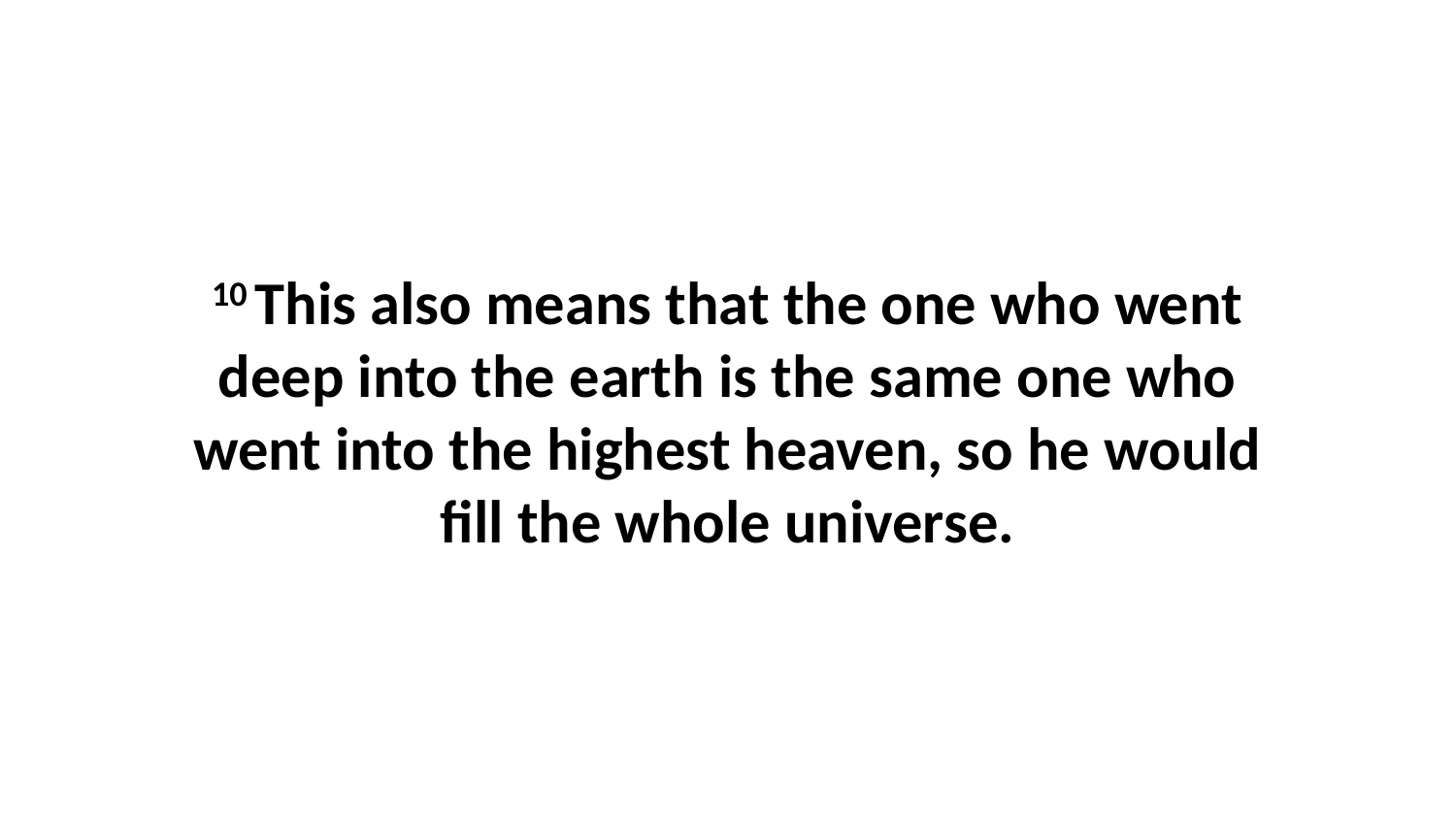

10 This also means that the one who went deep into the earth is the same one who went into the highest heaven, so he would fill the whole universe.